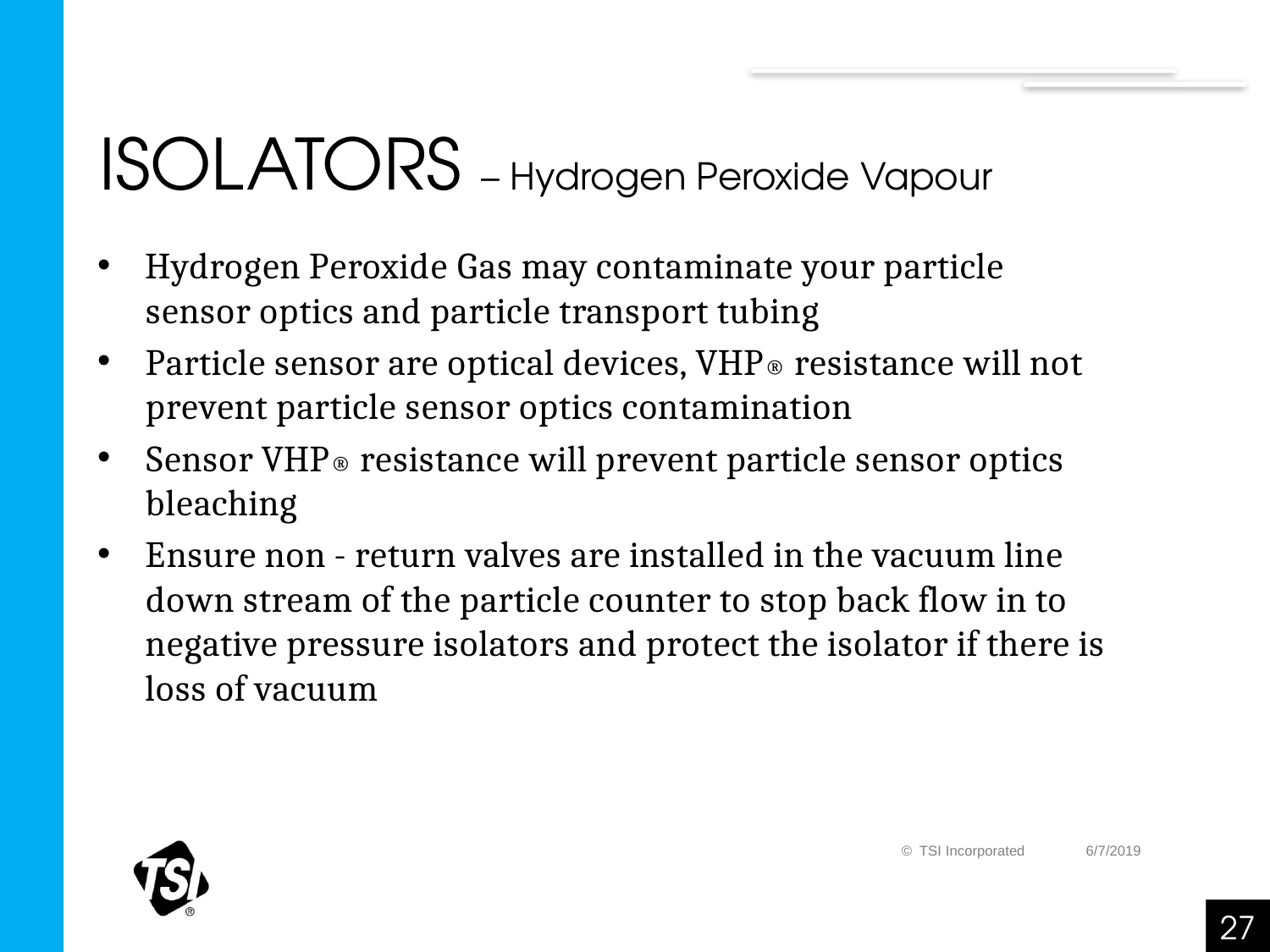

# ISOLATORS – Hydrogen Peroxide Vapour
Hydrogen Peroxide Gas may contaminate your particle sensor optics and particle transport tubing
Particle sensor are optical devices, VHP® resistance will not prevent particle sensor optics contamination
Sensor VHP® resistance will prevent particle sensor optics bleaching
Ensure non - return valves are installed in the vacuum line down stream of the particle counter to stop back flow in to negative pressure isolators and protect the isolator if there is loss of vacuum

©  TSI Incorporated
6/7/2019
27